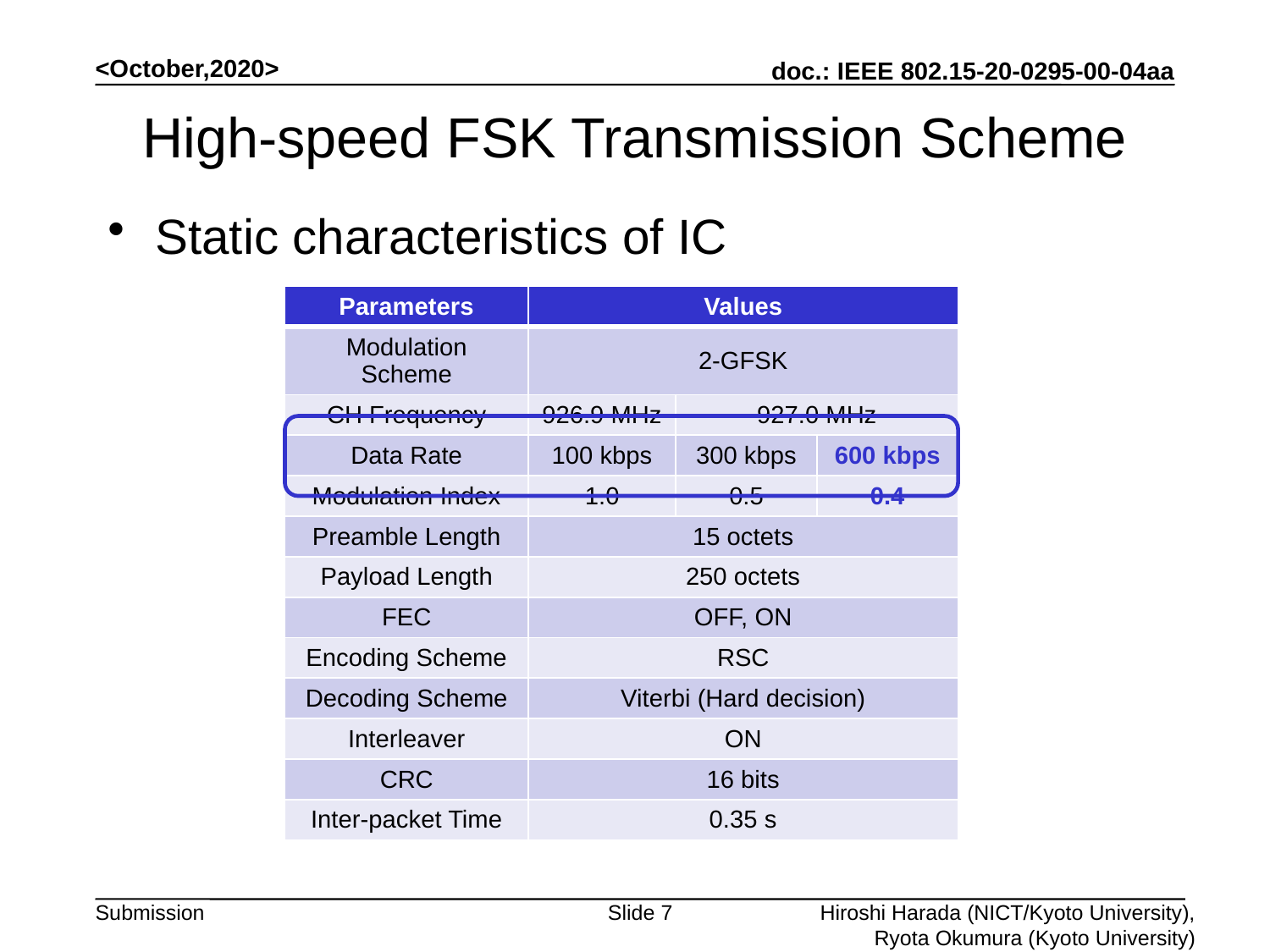

<October,2020>
High-speed FSK Transmission Scheme
Static characteristics of IC

| Parameters | Values |  |  |
| --- | --- | --- | --- |
| Modulation Scheme | 2-GFSK |  |  |
| CH Frequency | 926.9 MHz | 927.0 MHz |  |
| Data Rate | 100 kbps | 300 kbps | 600 kbps |
| Modulation Index | 1.0 | 0.5 | 0.4 |
| Preamble Length | 15 octets |  |  |
| Payload Length | 250 octets |  |  |
| FEC | OFF, ON |  |  |
| Encoding Scheme | RSC |  |  |
| Decoding Scheme | Viterbi (Hard decision) |  |  |
| Interleaver | ON |  |  |
| CRC | 16 bits |  |  |
| Inter-packet Time | 0.35 s |  |  |

Hiroshi Harada (NICT/Kyoto University),
Ryota Okumura (Kyoto University)
Slide 7